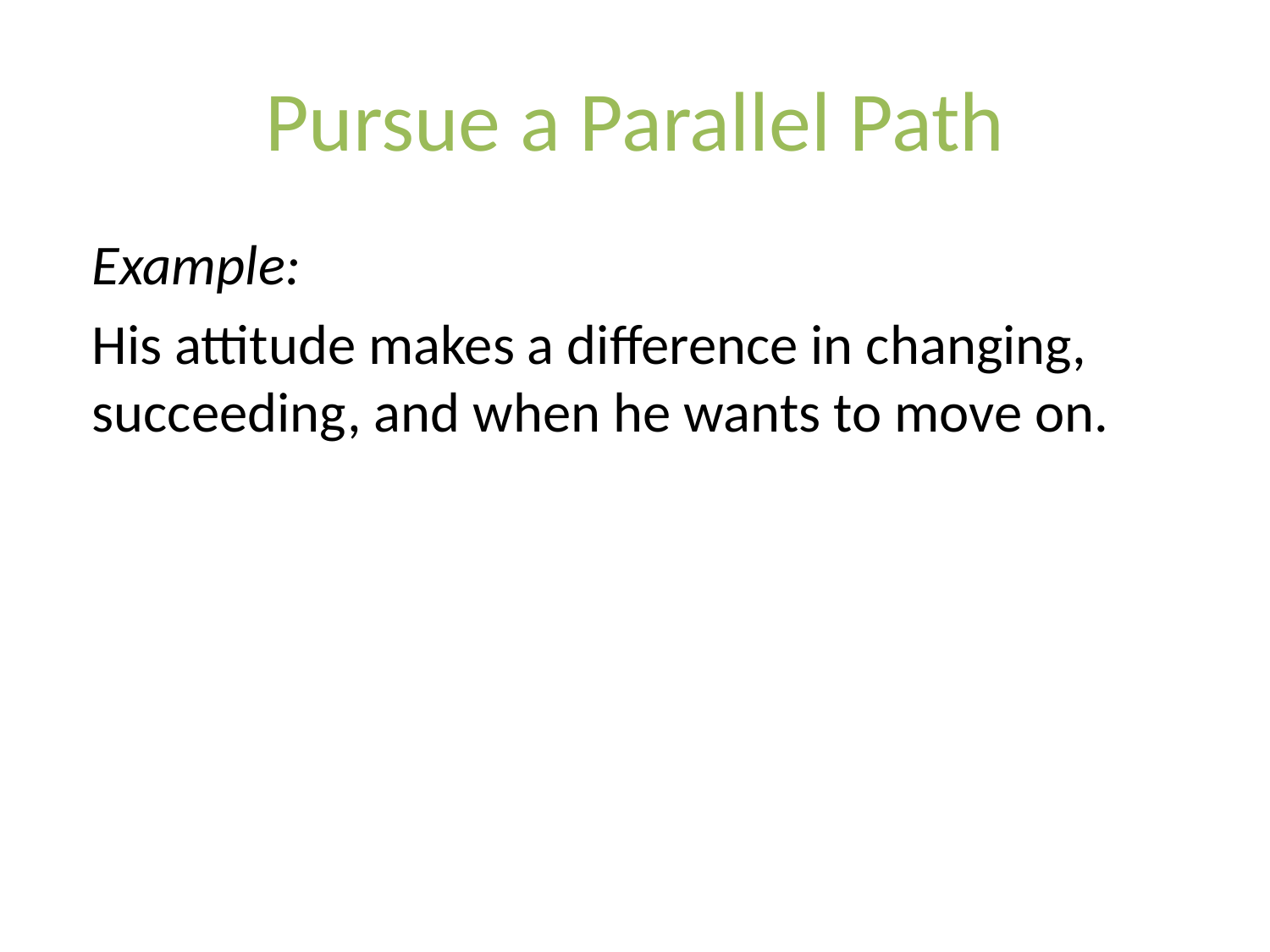

# Pursue a Parallel Path
Example:
His attitude makes a difference in changing, succeeding, and when he wants to move on.